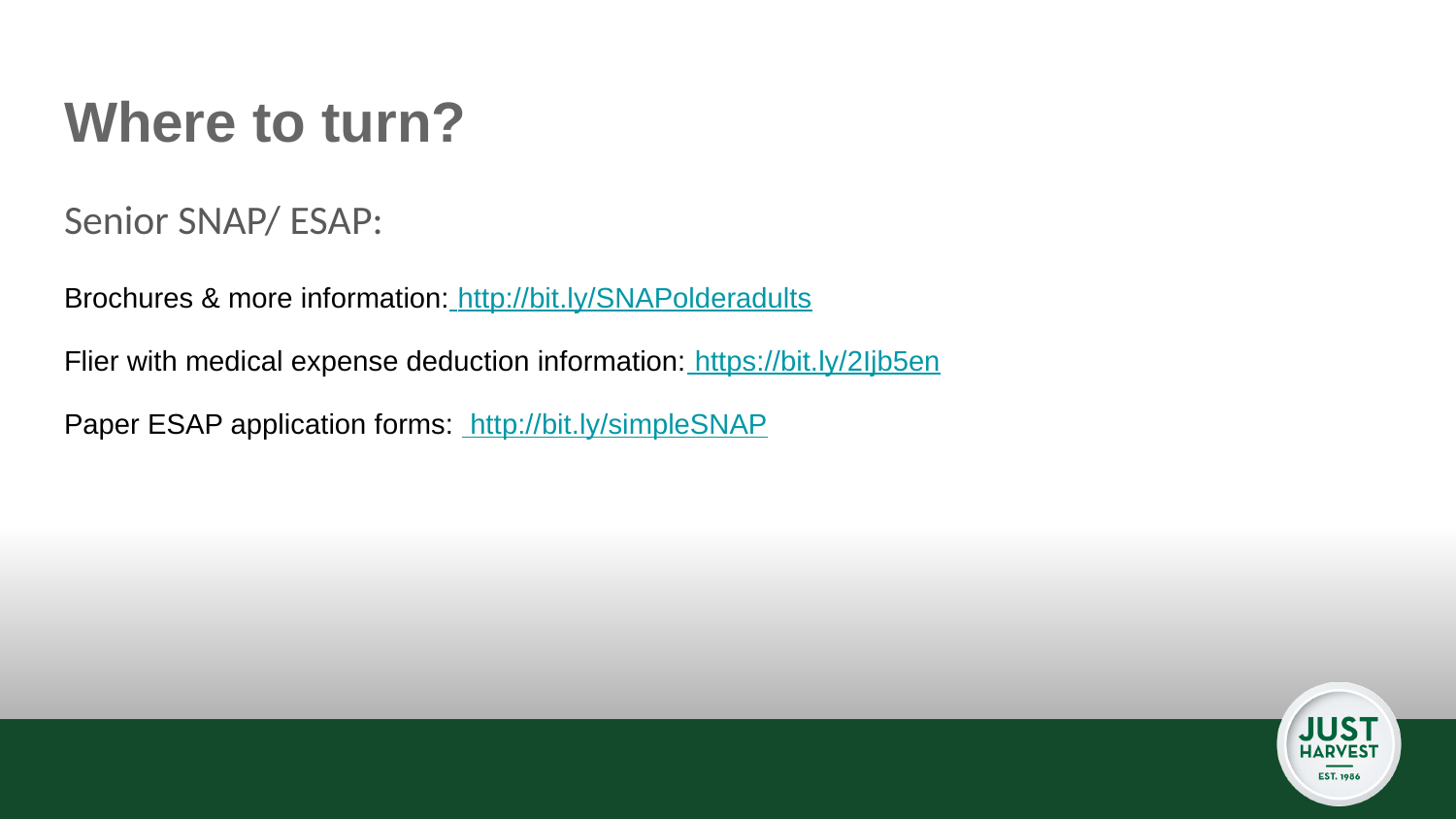

# Where to turn?
Senior SNAP/ ESAP:
Brochures & more information: http://bit.ly/SNAPolderadults
Flier with medical expense deduction information: https://bit.ly/2Ijb5en
Paper ESAP application forms:  http://bit.ly/simpleSNAP